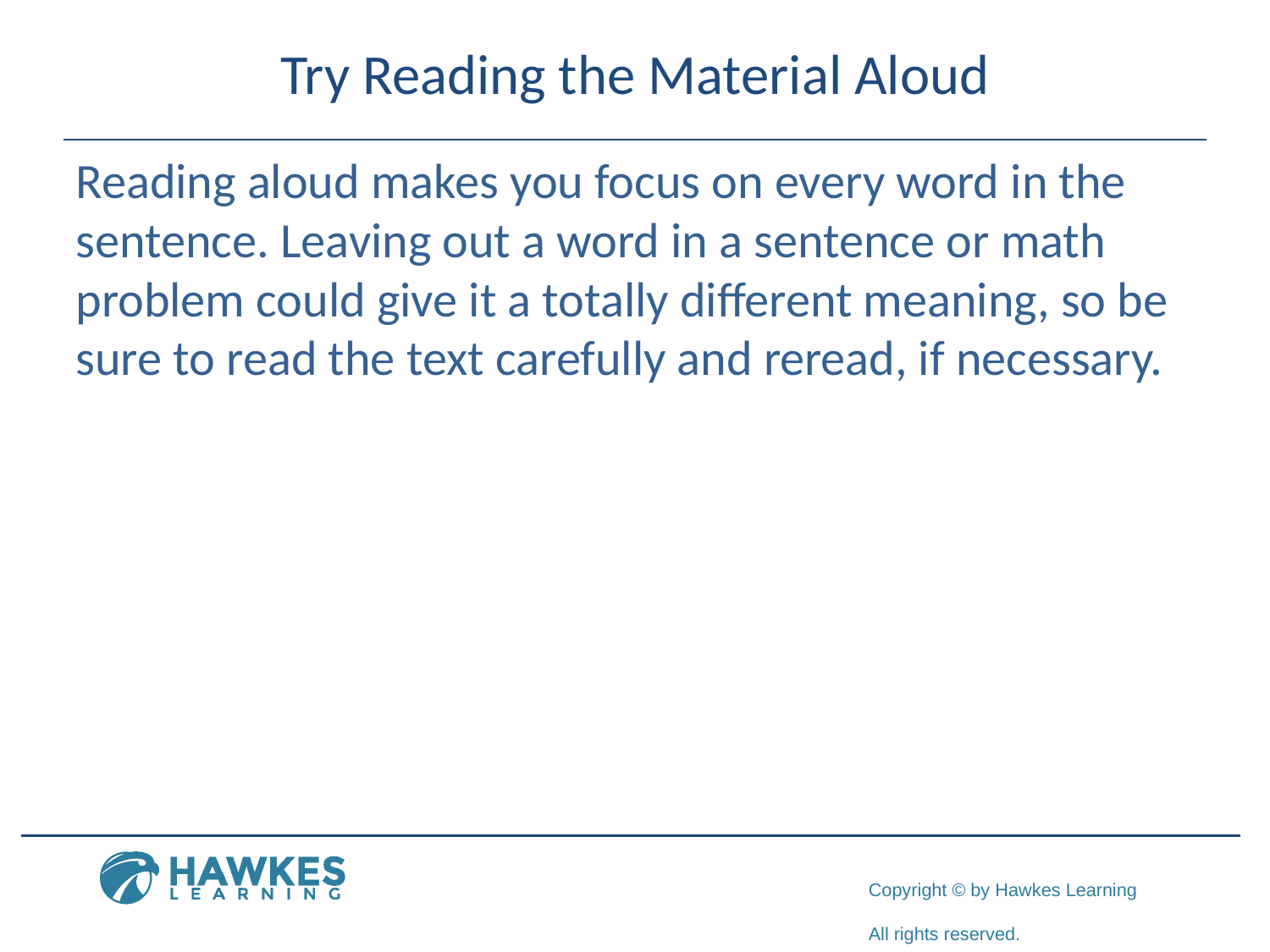

# Try Reading the Material Aloud
Reading aloud makes you focus on every word in the sentence. Leaving out a word in a sentence or math problem could give it a totally different meaning, so be sure to read the text carefully and reread, if necessary.